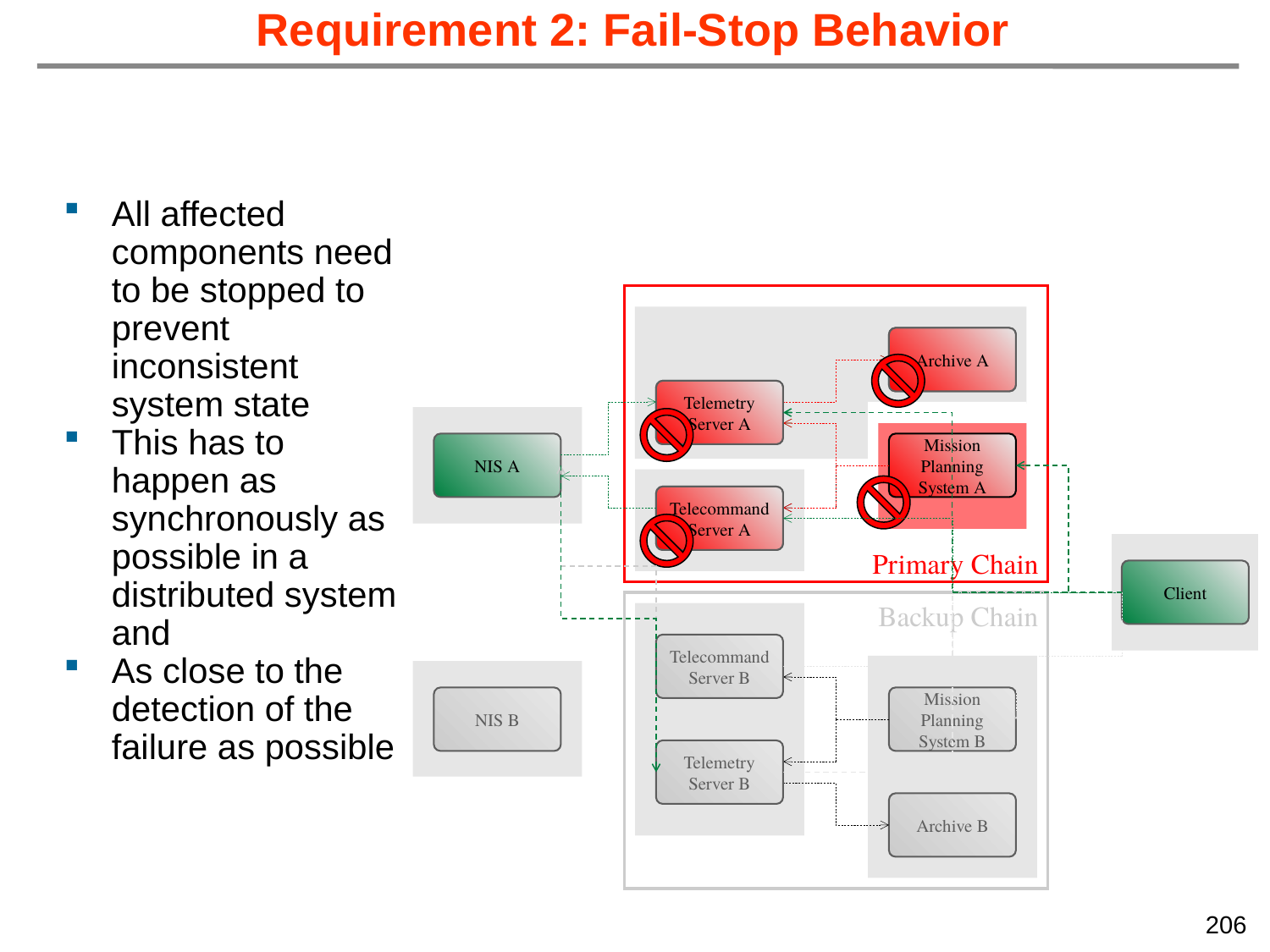

Requirement 2: Fail-Stop Behavior
All affected components need to be stopped to prevent inconsistent system state
This has to happen as synchronously as possible in a distributed system and
As close to the detection of the failure as possible

Archive A
Telemetry
Server A
Telecommand
Server A
Primary Chain

Archive A

Telemetry
Server A

Mission
Planning
System A
NIS A
Mission
Planning
System A

Telecommand
Server A

Primary Chain
Client

Backup Chain

Telecommand
Server B

NIS B
Mission
Planning
System B
Telemetry
Server B
Archive B
206